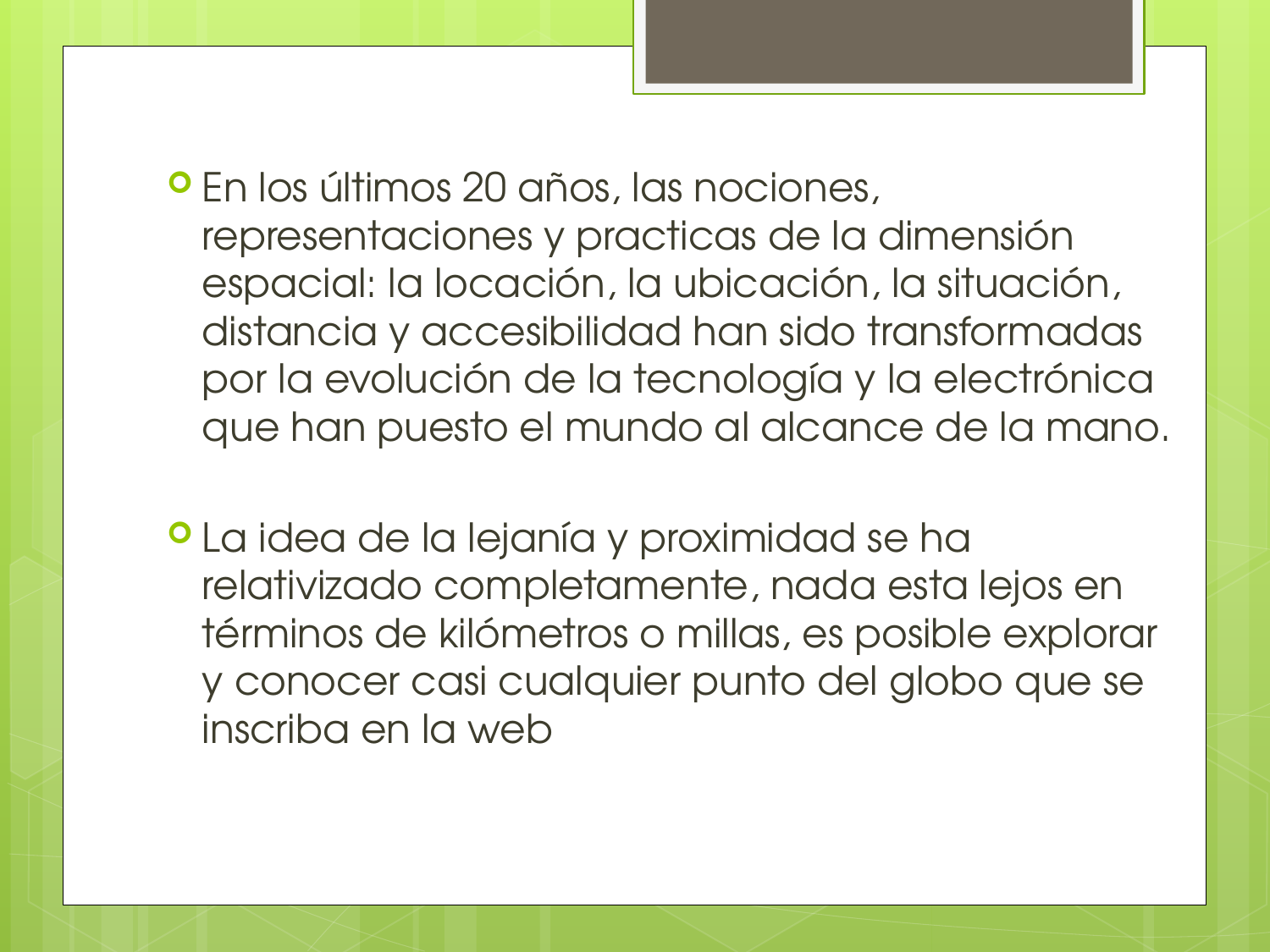

En los últimos 20 años, las nociones, representaciones y practicas de la dimensión espacial: la locación, la ubicación, la situación, distancia y accesibilidad han sido transformadas por la evolución de la tecnología y la electrónica que han puesto el mundo al alcance de la mano.

La idea de la lejanía y proximidad se ha relativizado completamente, nada esta lejos en términos de kilómetros o millas, es posible explorar y conocer casi cualquier punto del globo que se inscriba en la web